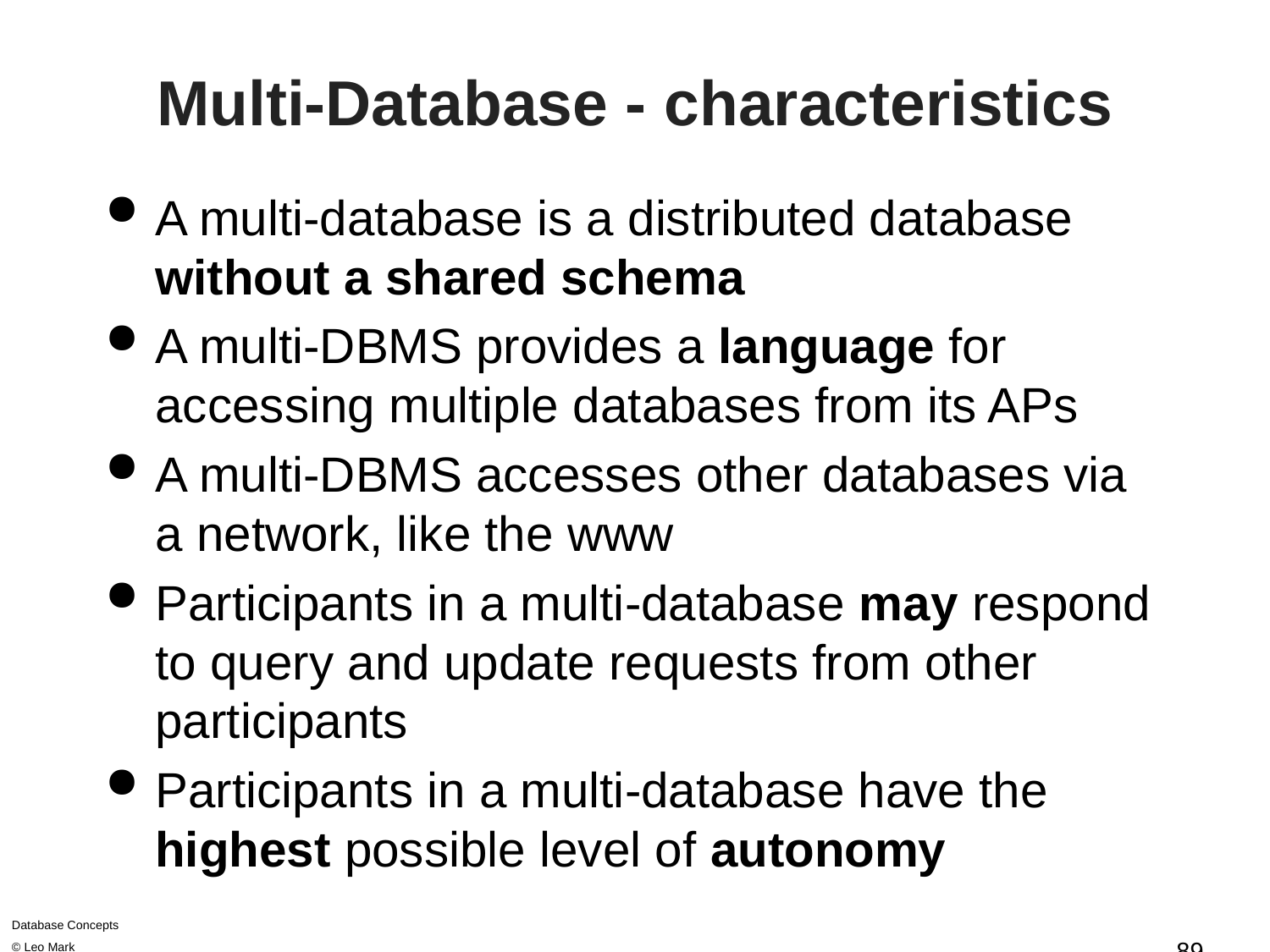

# Multi-Database - characteristics
A multi-database is a distributed database without a shared schema
A multi-DBMS provides a language for accessing multiple databases from its APs
A multi-DBMS accesses other databases via a network, like the www
Participants in a multi-database may respond to query and update requests from other participants
Participants in a multi-database have the highest possible level of autonomy